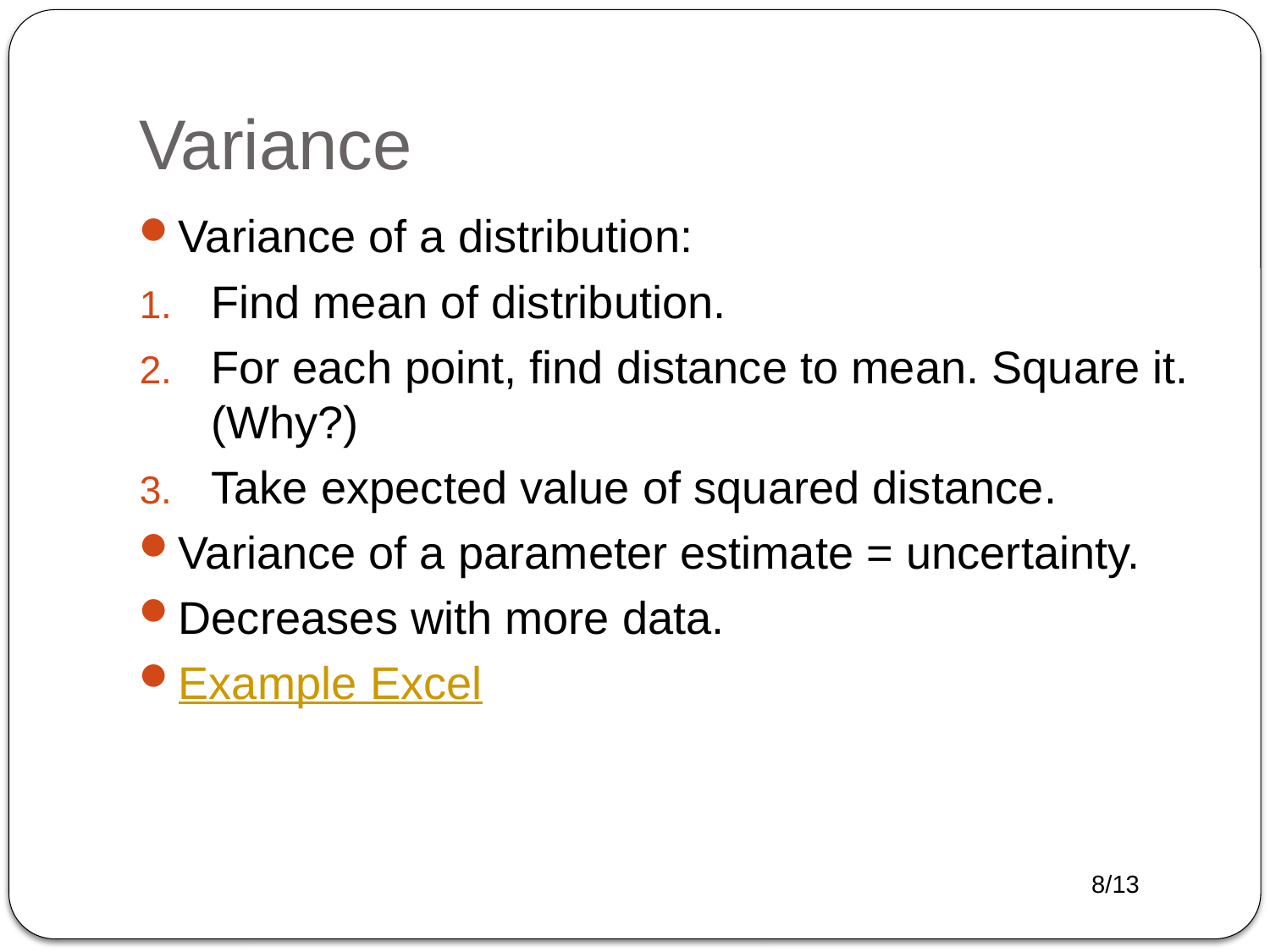

# Variance
Variance of a distribution:
Find mean of distribution.
For each point, find distance to mean. Square it. (Why?)
Take expected value of squared distance.
Variance of a parameter estimate = uncertainty.
Decreases with more data.
Example Excel